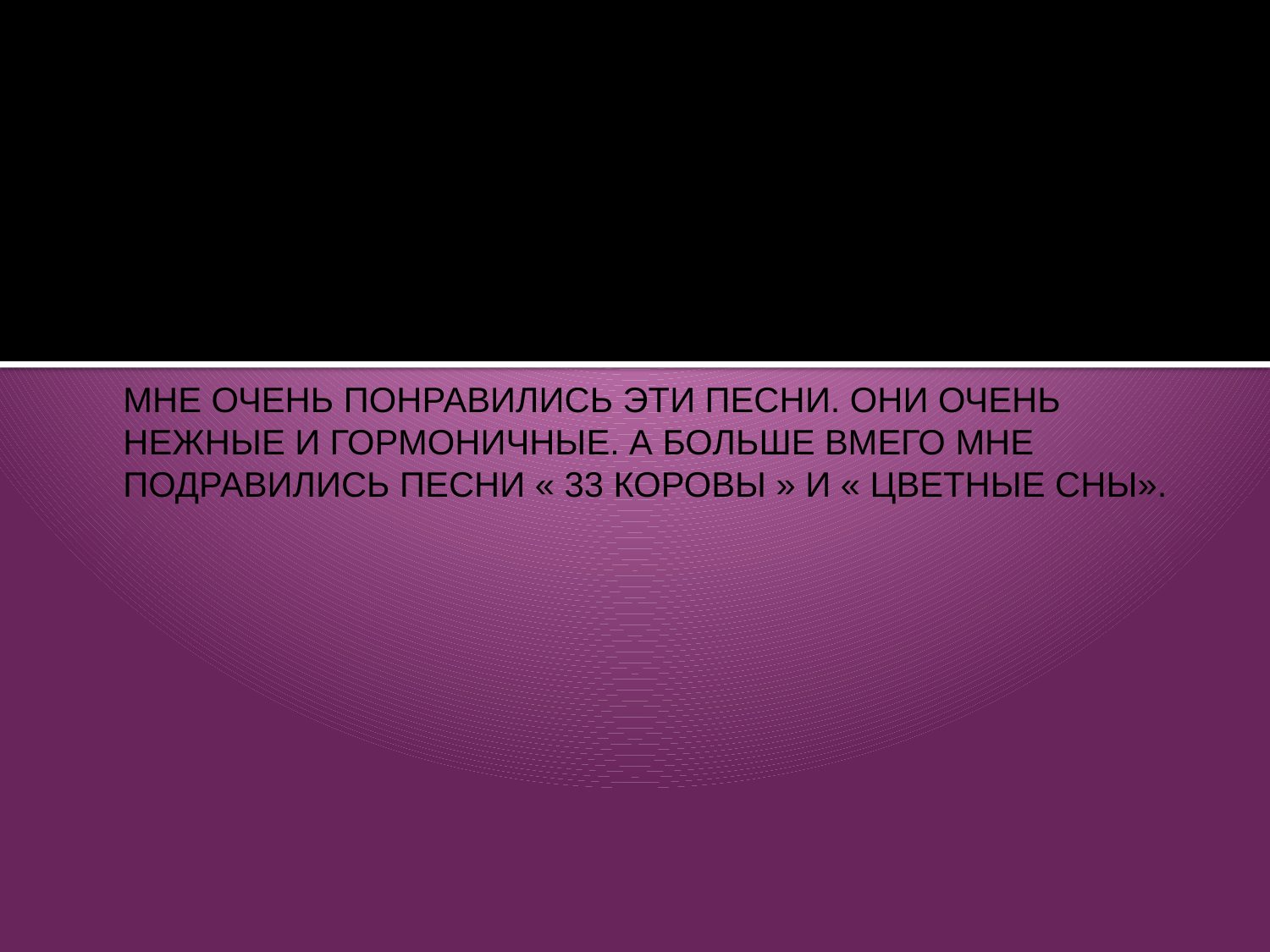

#
МНЕ ОЧЕНЬ ПОНРАВИЛИСЬ ЭТИ ПЕСНИ. ОНИ ОЧЕНЬ НЕЖНЫЕ И ГОРМОНИЧНЫЕ. А БОЛЬШЕ ВМЕГО МНЕ ПОДРАВИЛИСЬ ПЕСНИ « 33 КОРОВЫ » И « ЦВЕТНЫЕ СНЫ».